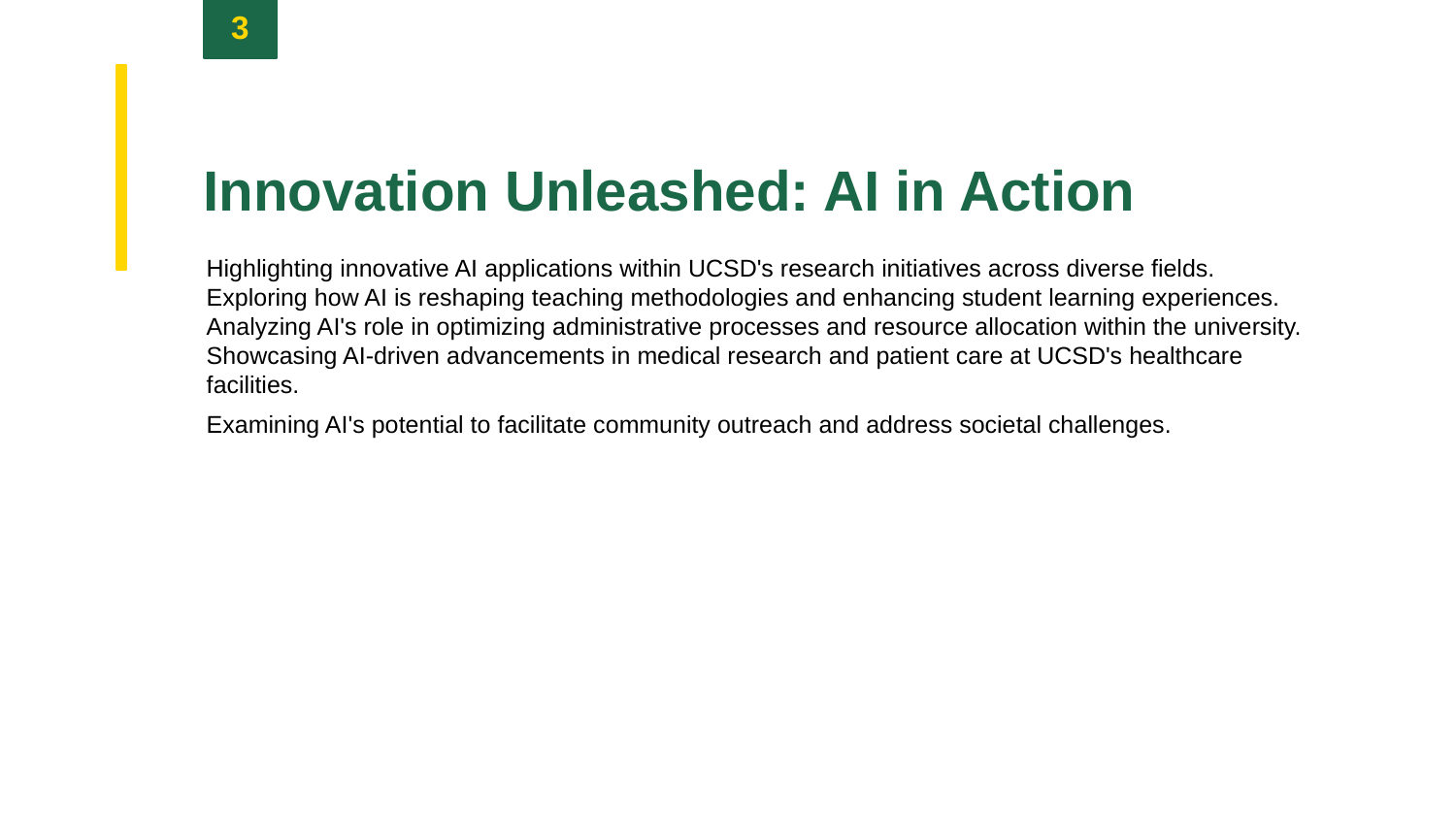

3

Innovation Unleashed: AI in Action
Highlighting innovative AI applications within UCSD's research initiatives across diverse fields.
Exploring how AI is reshaping teaching methodologies and enhancing student learning experiences.
Analyzing AI's role in optimizing administrative processes and resource allocation within the university.
Showcasing AI-driven advancements in medical research and patient care at UCSD's healthcare facilities.
Examining AI's potential to facilitate community outreach and address societal challenges.